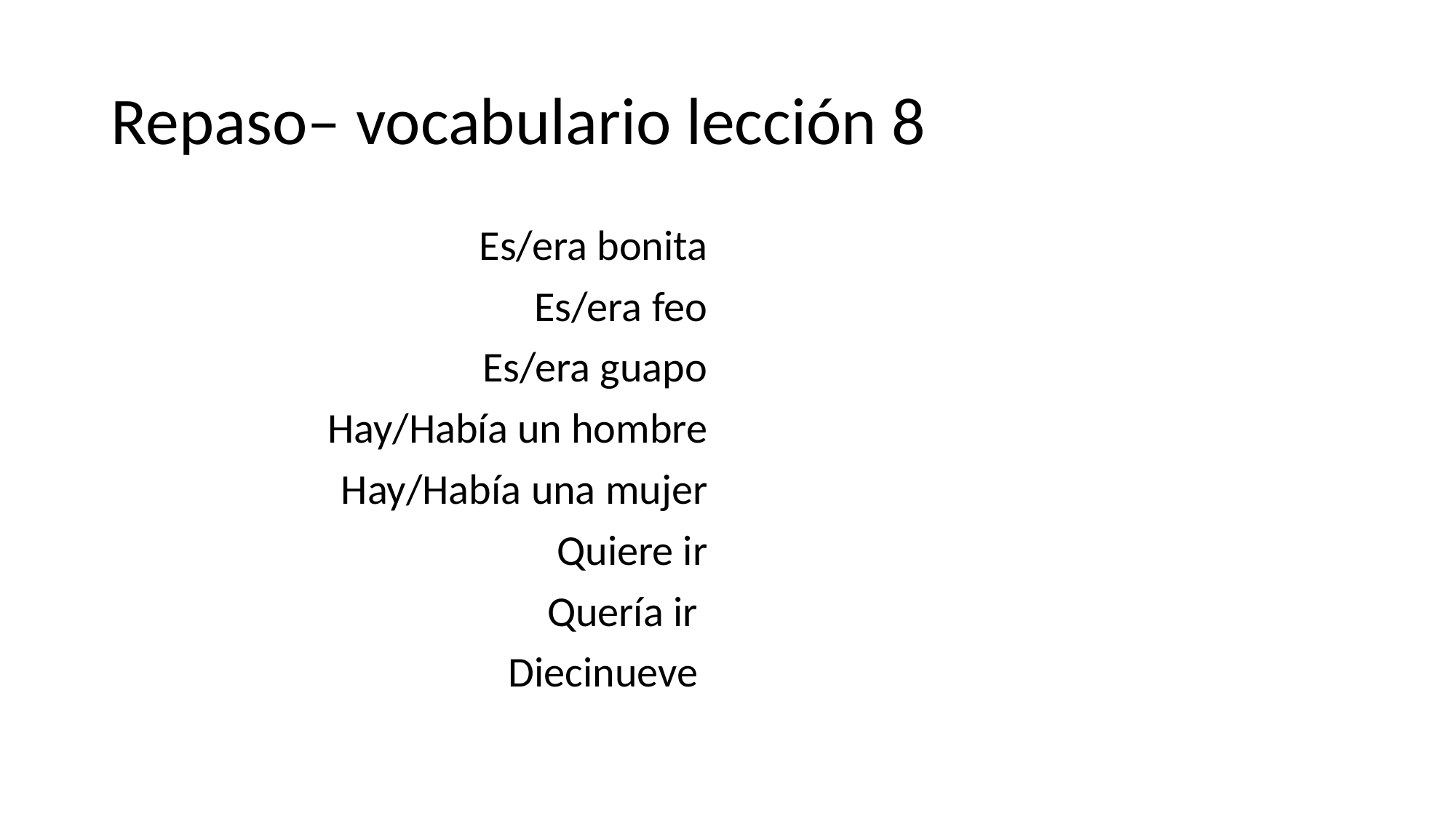

# Repaso– vocabulario lección 8
Es/era bonita
Es/era feo
Es/era guapo
Hay/Había un hombre
Hay/Había una mujer
Quiere ir
Quería ir
Diecinueve